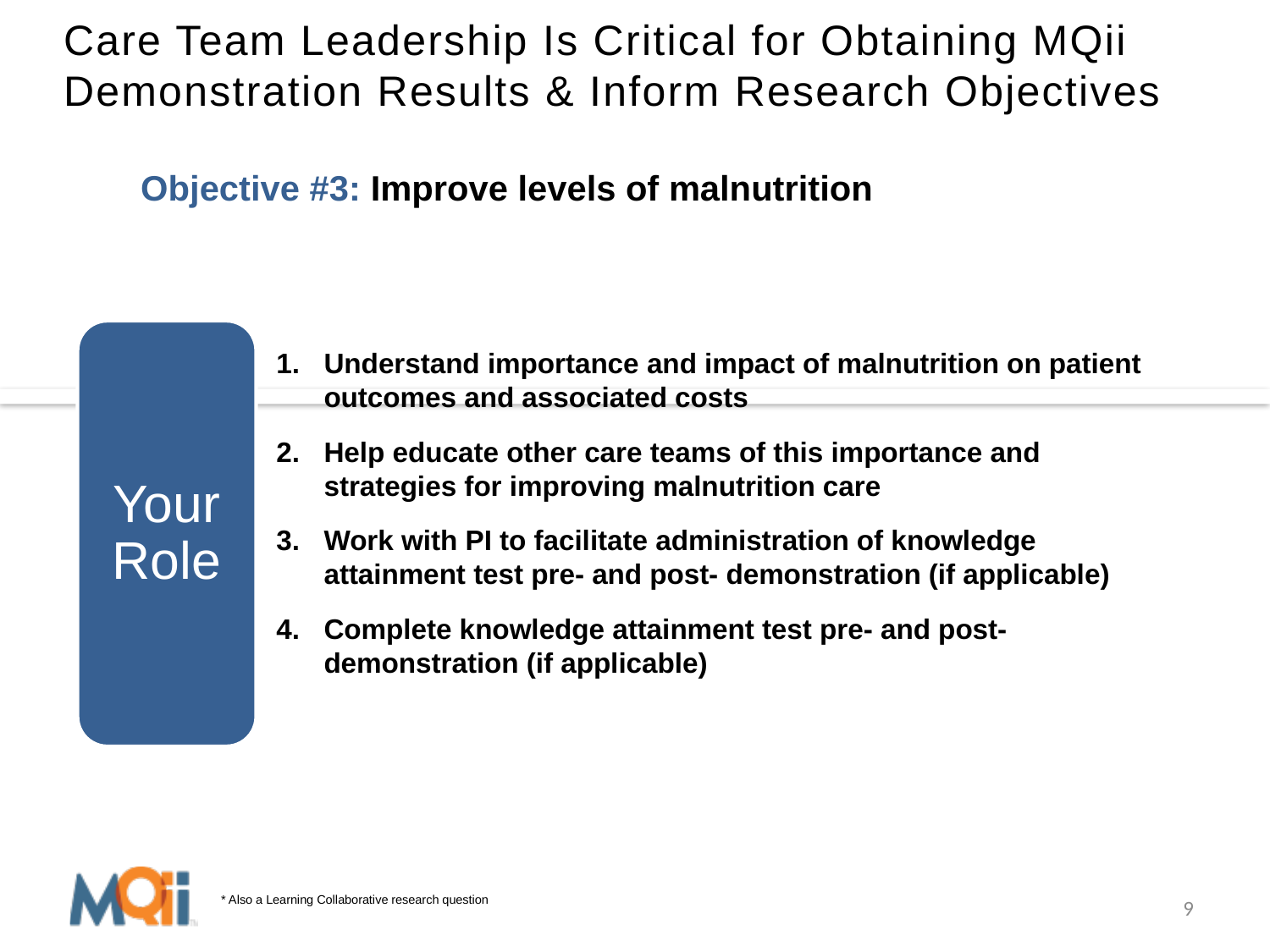

Care Team Leadership Is Critical for Obtaining MQii Demonstration Results & Inform Research Objectives
Objective #3: Improve levels of malnutrition

Your Role
Understand importance and impact of malnutrition on patient outcomes and associated costs
Help educate other care teams of this importance and strategies for improving malnutrition care
Work with PI to facilitate administration of knowledge attainment test pre- and post- demonstration (if applicable)
Complete knowledge attainment test pre- and post- demonstration (if applicable)
9
* Also a Learning Collaborative research question